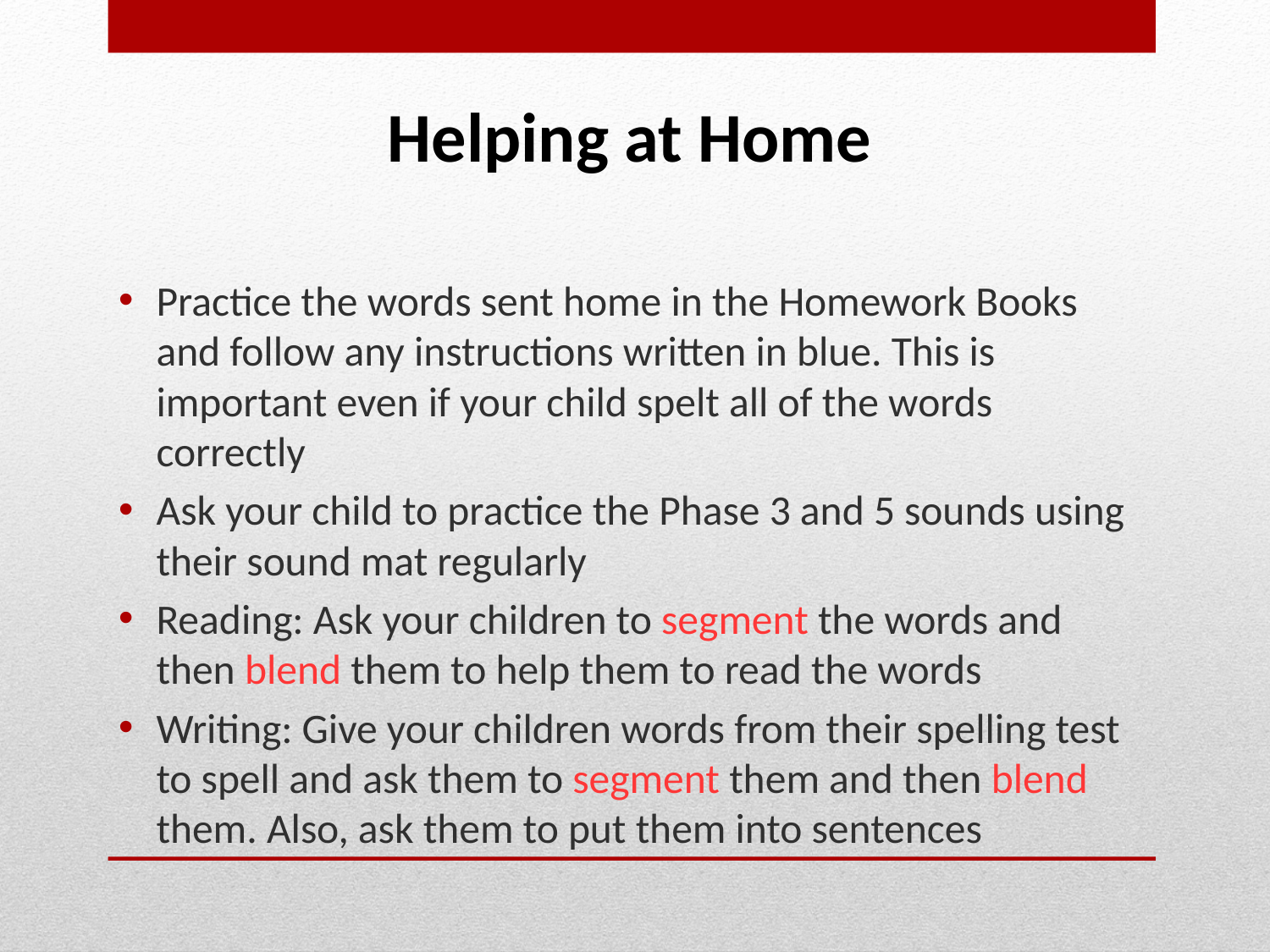

Helping at Home

Practice the words sent home in the Homework Books and follow any instructions written in blue. This is important even if your child spelt all of the words correctly
Ask your child to practice the Phase 3 and 5 sounds using their sound mat regularly
Reading: Ask your children to segment the words and then blend them to help them to read the words
Writing: Give your children words from their spelling test to spell and ask them to segment them and then blend them. Also, ask them to put them into sentences